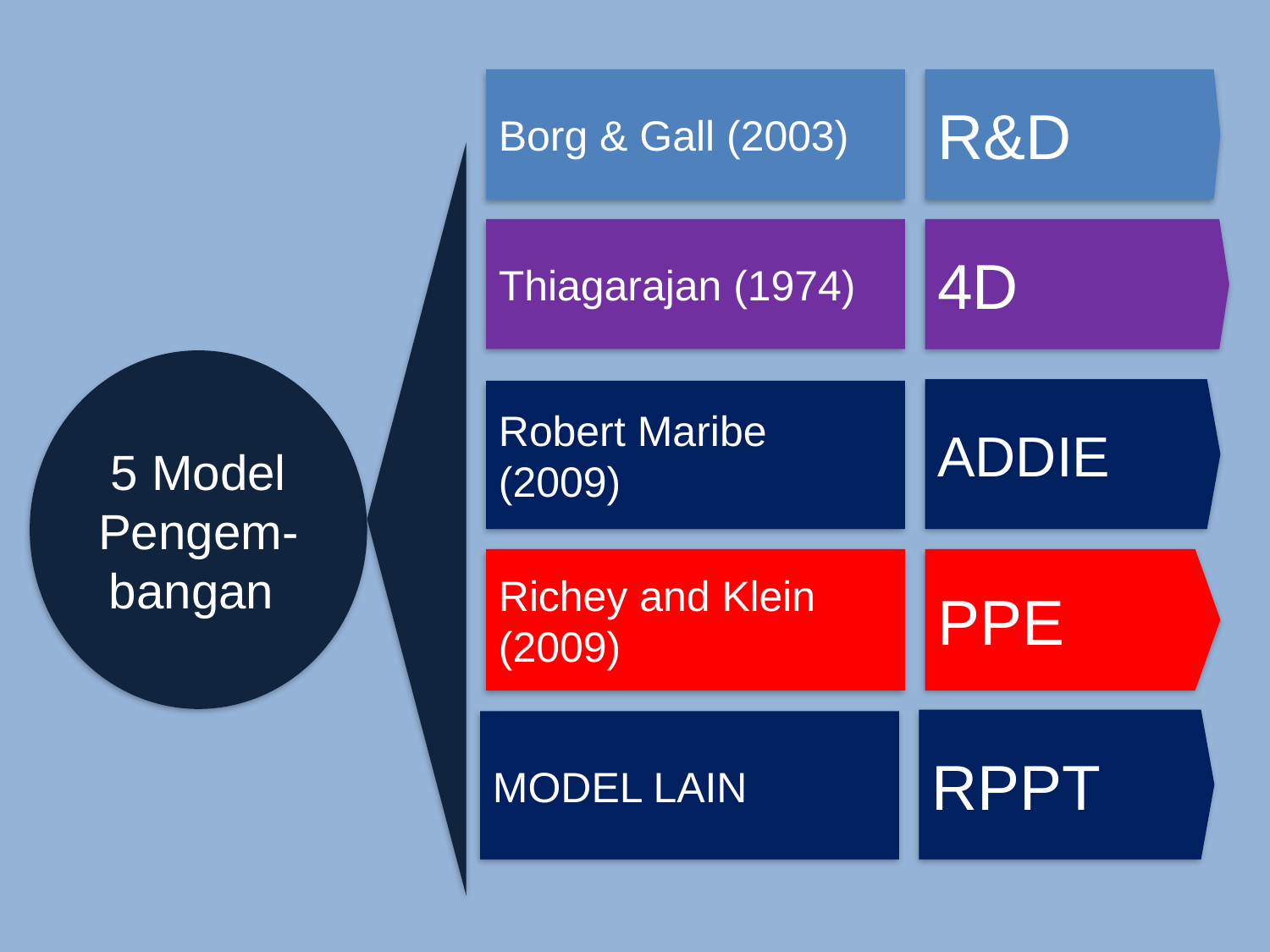

Borg & Gall (2003)
R&D
Thiagarajan (1974)
4D
5 Model
Pengem-bangan
ADDIE
Robert Maribe (2009)

Richey and Klein (2009)
PPE
RPPT
MODEL LAIN